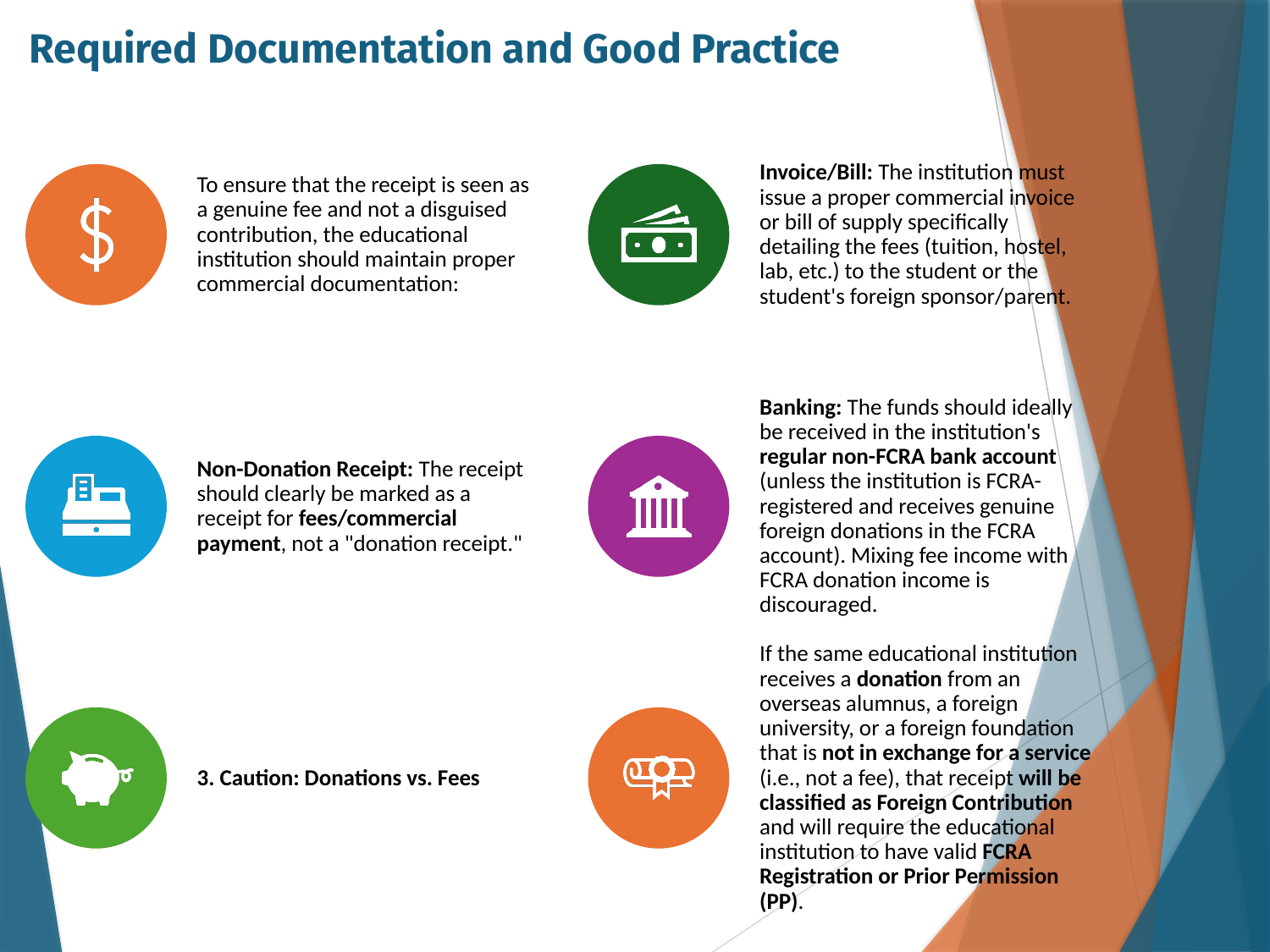

# Required Documentation and Good Practice
To ensure that the receipt is seen as a genuine fee and not a disguised contribution, the educational institution should maintain proper commercial documentation:
Invoice/Bill: The institution must issue a proper commercial invoice or bill of supply specifically detailing the fees (tuition, hostel, lab, etc.) to the student or the student's foreign sponsor/parent.
Non-Donation Receipt: The receipt should clearly be marked as a receipt for fees/commercial payment, not a "donation receipt."
Banking: The funds should ideally be received in the institution's regular non-FCRA bank account (unless the institution is FCRA-registered and receives genuine foreign donations in the FCRA account). Mixing fee income with FCRA donation income is discouraged.
3. Caution: Donations vs. Fees
If the same educational institution receives a donation from an overseas alumnus, a foreign university, or a foreign foundation that is not in exchange for a service (i.e., not a fee), that receipt will be classified as Foreign Contribution and will require the educational institution to have valid FCRA Registration or Prior Permission (PP).